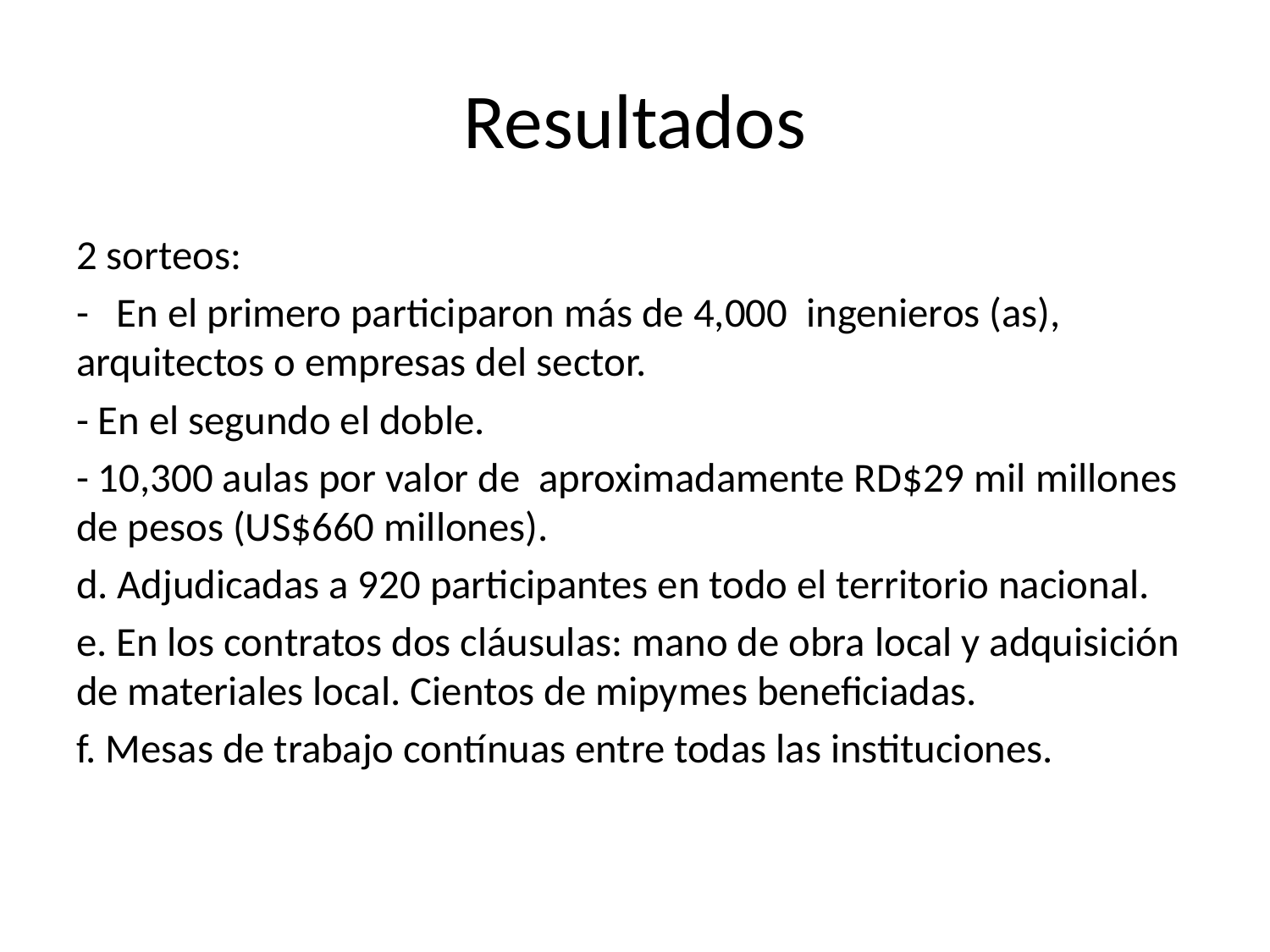

# Resultados
2 sorteos:
-   En el primero participaron más de 4,000  ingenieros (as), arquitectos o empresas del sector.
- En el segundo el doble.
- 10,300 aulas por valor de  aproximadamente RD$29 mil millones de pesos (US$660 millones).
d. Adjudicadas a 920 participantes en todo el territorio nacional.
e. En los contratos dos cláusulas: mano de obra local y adquisición de materiales local. Cientos de mipymes beneficiadas.
f. Mesas de trabajo contínuas entre todas las instituciones.